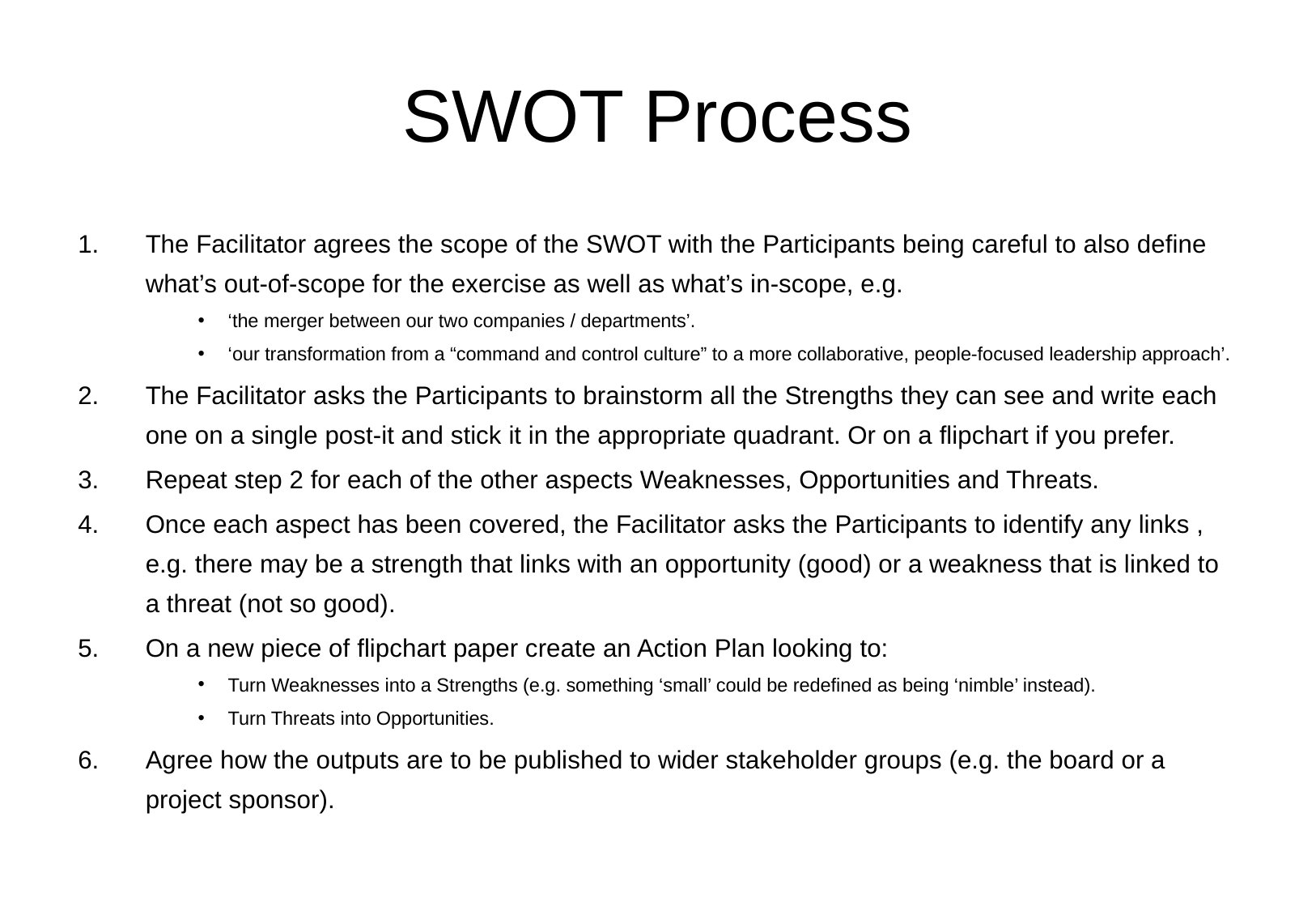

# SWOT Process
The Facilitator agrees the scope of the SWOT with the Participants being careful to also define what’s out-of-scope for the exercise as well as what’s in-scope, e.g.
‘the merger between our two companies / departments’.
‘our transformation from a “command and control culture” to a more collaborative, people-focused leadership approach’.
The Facilitator asks the Participants to brainstorm all the Strengths they can see and write each one on a single post-it and stick it in the appropriate quadrant. Or on a flipchart if you prefer.
Repeat step 2 for each of the other aspects Weaknesses, Opportunities and Threats.
Once each aspect has been covered, the Facilitator asks the Participants to identify any links , e.g. there may be a strength that links with an opportunity (good) or a weakness that is linked to a threat (not so good).
On a new piece of flipchart paper create an Action Plan looking to:
Turn Weaknesses into a Strengths (e.g. something ‘small’ could be redefined as being ‘nimble’ instead).
Turn Threats into Opportunities.
Agree how the outputs are to be published to wider stakeholder groups (e.g. the board or a project sponsor).